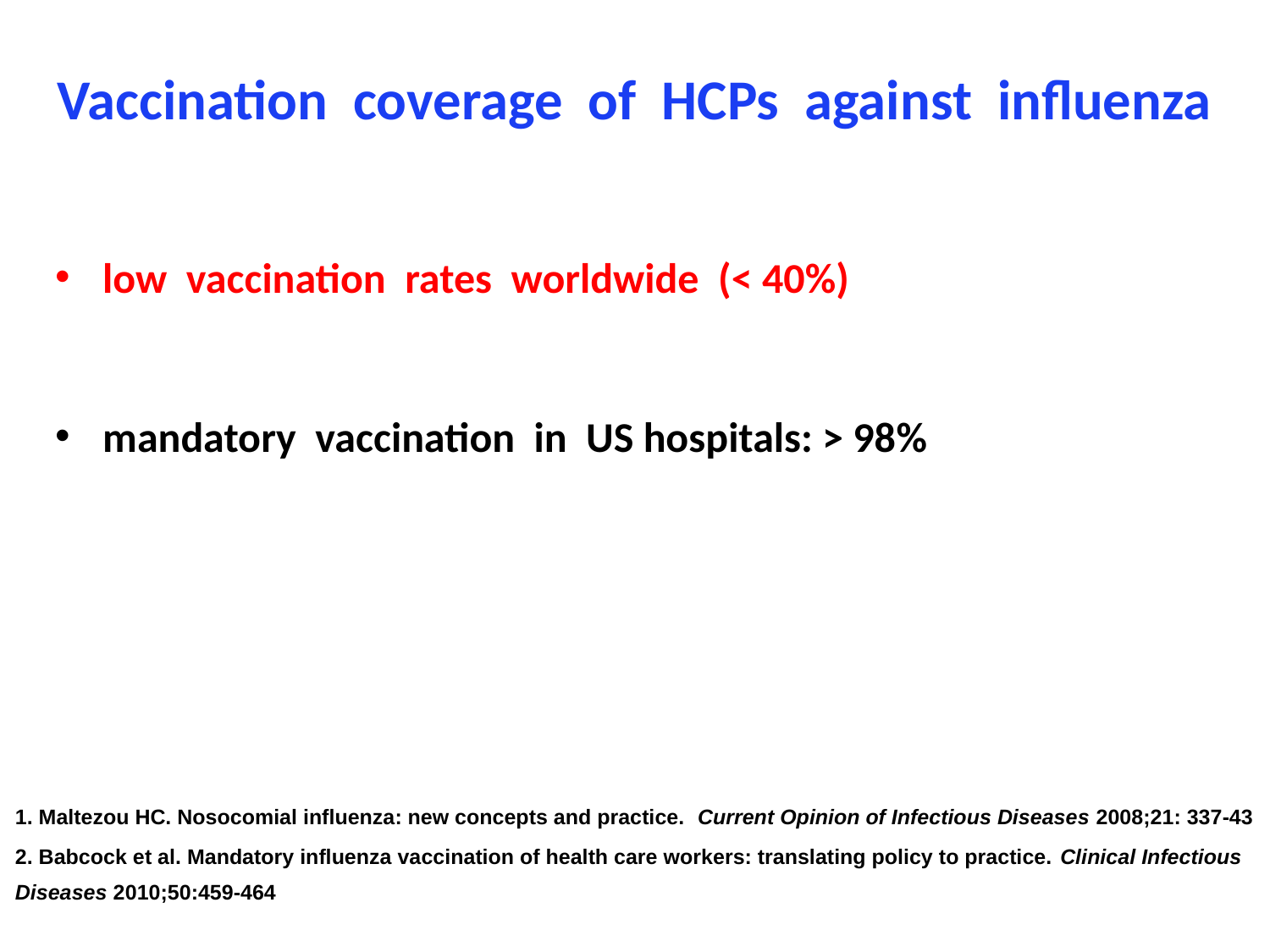

# Vaccination  coverage  of  HCPs  against  influenza

low  vaccination  rates  worldwide  (< 40%)

mandatory  vaccination  in  US hospitals: > 98%

	1. Maltezou HC. Nosocomial influenza: new concepts and practice.  Current Opinion of Infectious Diseases 2008;21: 337-43
	2. Babcock et al. Mandatory influenza vaccination of health care workers: translating policy to practice. Clinical Infectious Diseases 2010;50:459-464